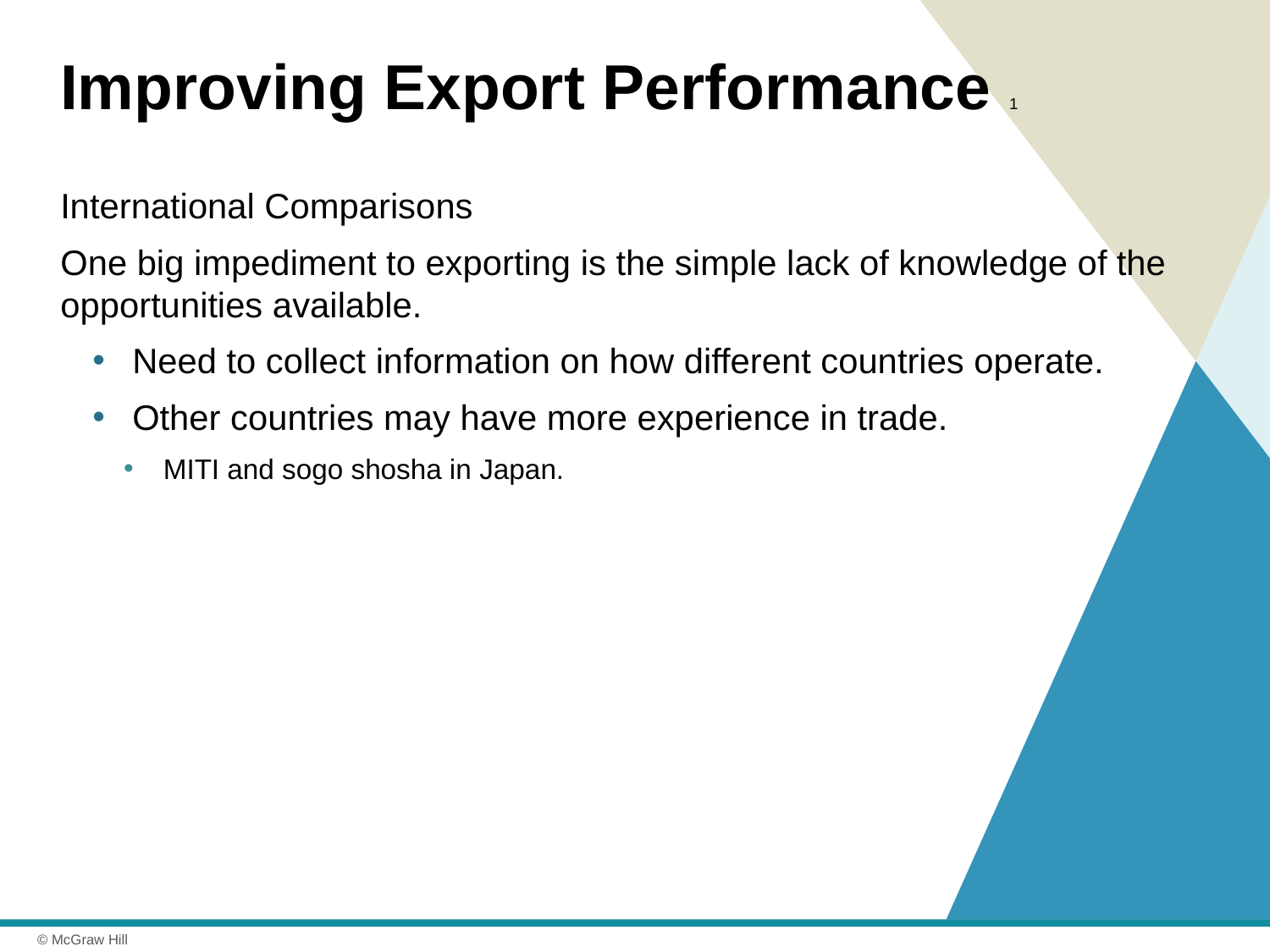

# Improving Export Performance 1
International Comparisons
One big impediment to exporting is the simple lack of knowledge of the opportunities available.
Need to collect information on how different countries operate.
Other countries may have more experience in trade.
MITI and sogo shosha in Japan.